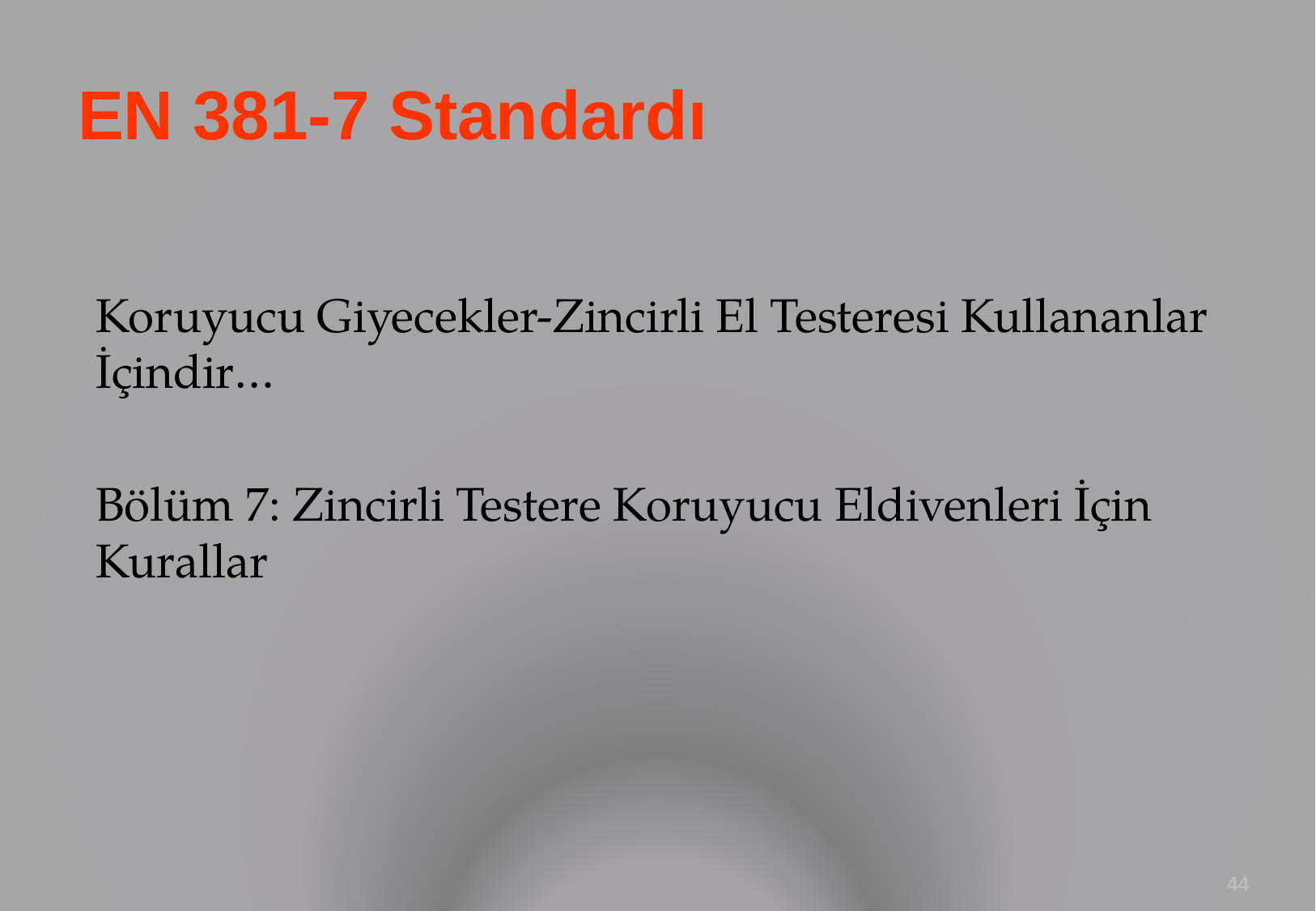

# EN 381-7 Standardı

Koruyucu Giyecekler-Zincirli El Testeresi Kullananlar İçindir…

Bölüm 7: Zincirli Testere Koruyucu Eldivenleri İçin Kurallar
44